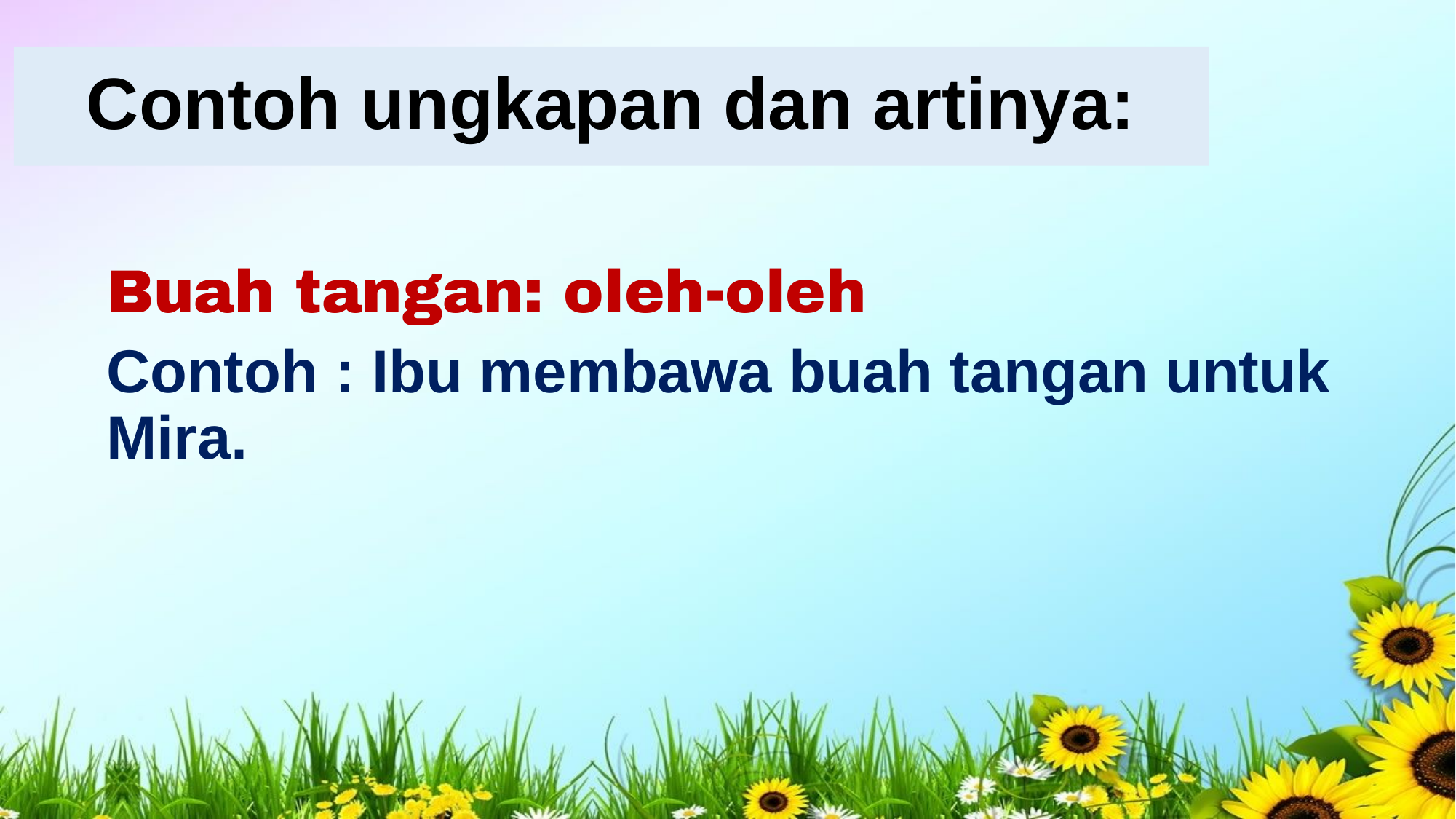

# Contoh ungkapan dan artinya:
Buah tangan: oleh-oleh
Contoh : Ibu membawa buah tangan untuk Mira.